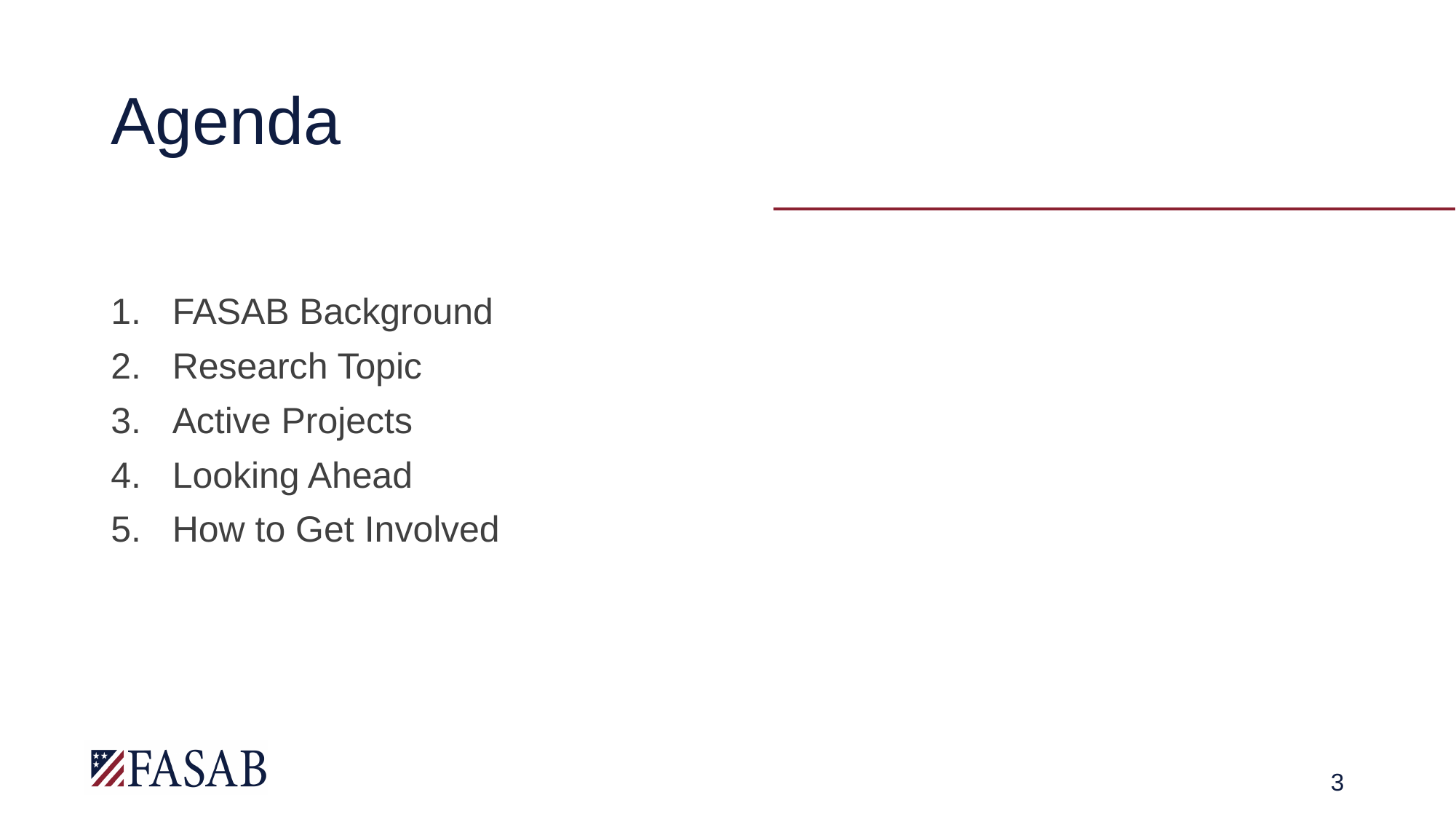

# Agenda

FASAB Background
Research Topic
Active Projects
Looking Ahead
How to Get Involved
3